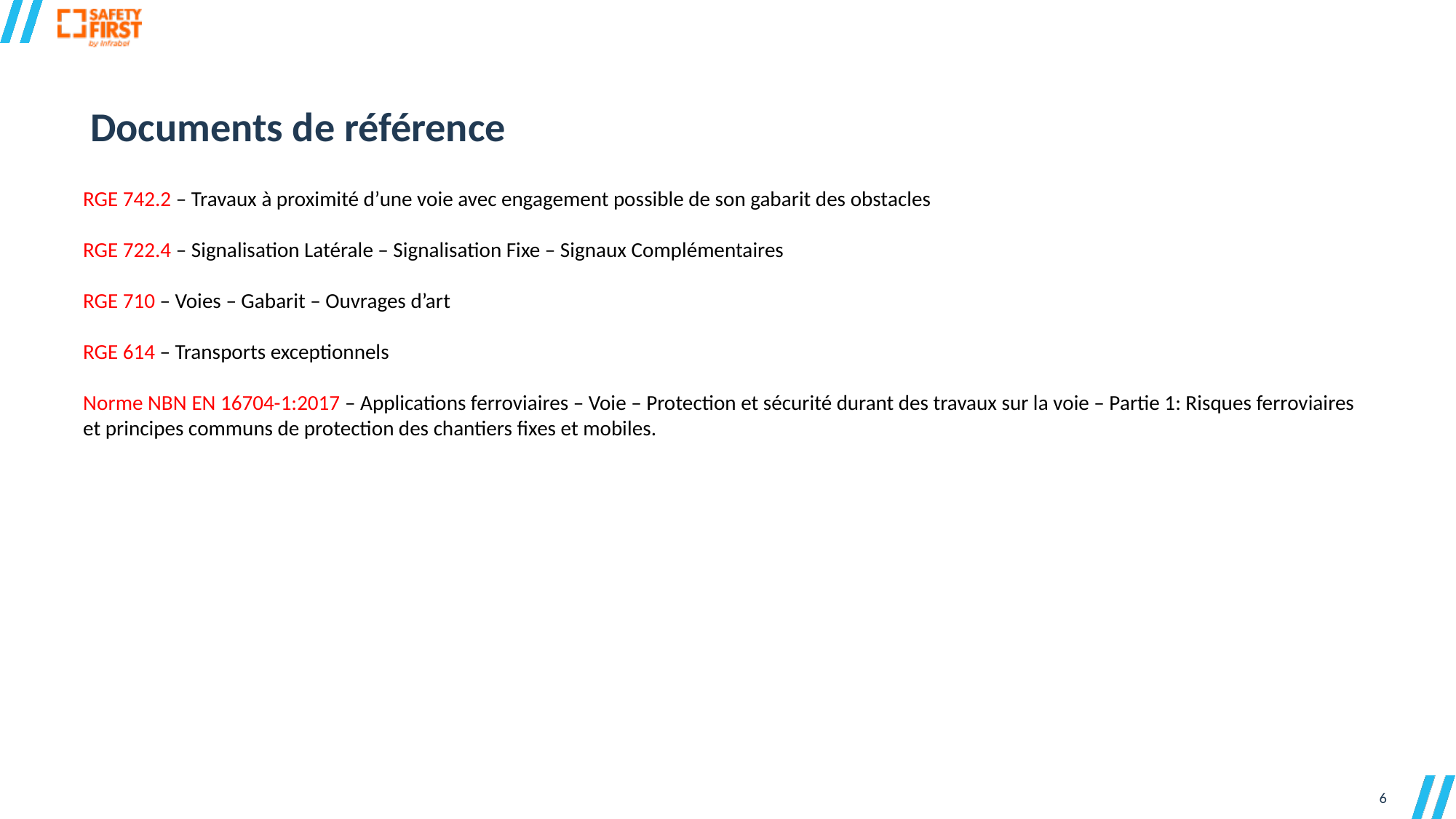

Documents de référence

RGE 742.2 – Travaux à proximité d’une voie avec engagement possible de son gabarit des obstacles

RGE 722.4 – Signalisation Latérale – Signalisation Fixe – Signaux Complémentaires

RGE 710 – Voies – Gabarit – Ouvrages d’art

RGE 614 – Transports exceptionnels

Norme NBN EN 16704-1:2017 – Applications ferroviaires – Voie – Protection et sécurité durant des travaux sur la voie – Partie 1: Risques ferroviaires et principes communs de protection des chantiers fixes et mobiles.

6